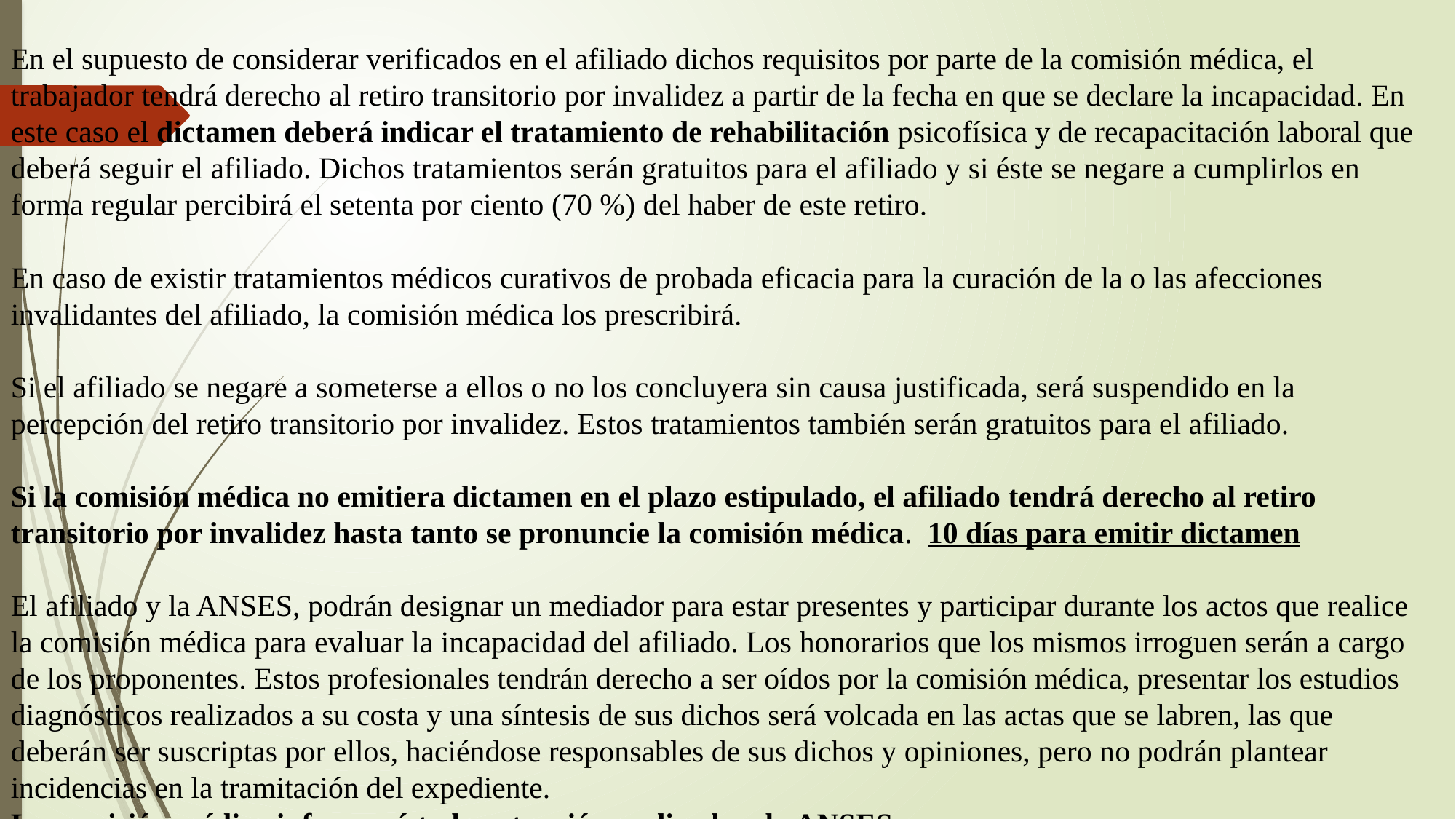

En el supuesto de considerar verificados en el afiliado dichos requisitos por parte de la comisión médica, el trabajador tendrá derecho al retiro transitorio por invalidez a partir de la fecha en que se declare la incapacidad. En este caso el dictamen deberá indicar el tratamiento de rehabilitación psicofísica y de recapacitación laboral que deberá seguir el afiliado. Dichos tratamientos serán gratuitos para el afiliado y si éste se negare a cumplirlos en forma regular percibirá el setenta por ciento (70 %) del haber de este retiro.

En caso de existir tratamientos médicos curativos de probada eficacia para la curación de la o las afecciones invalidantes del afiliado, la comisión médica los prescribirá.

Si el afiliado se negare a someterse a ellos o no los concluyera sin causa justificada, será suspendido en la percepción del retiro transitorio por invalidez. Estos tratamientos también serán gratuitos para el afiliado.

Si la comisión médica no emitiera dictamen en el plazo estipulado, el afiliado tendrá derecho al retiro transitorio por invalidez hasta tanto se pronuncie la comisión médica.  10 días para emitir dictamen

El afiliado y la ANSES, podrán designar un mediador para estar presentes y participar durante los actos que realice la comisión médica para evaluar la incapacidad del afiliado. Los honorarios que los mismos irroguen serán a cargo de los proponentes. Estos profesionales tendrán derecho a ser oídos por la comisión médica, presentar los estudios diagnósticos realizados a su costa y una síntesis de sus dichos será volcada en las actas que se labren, las que deberán ser suscriptas por ellos, haciéndose responsables de sus dichos y opiniones, pero no podrán plantear incidencias en la tramitación del expediente.
La comisión médica informará toda actuación realizada a la ANSES.